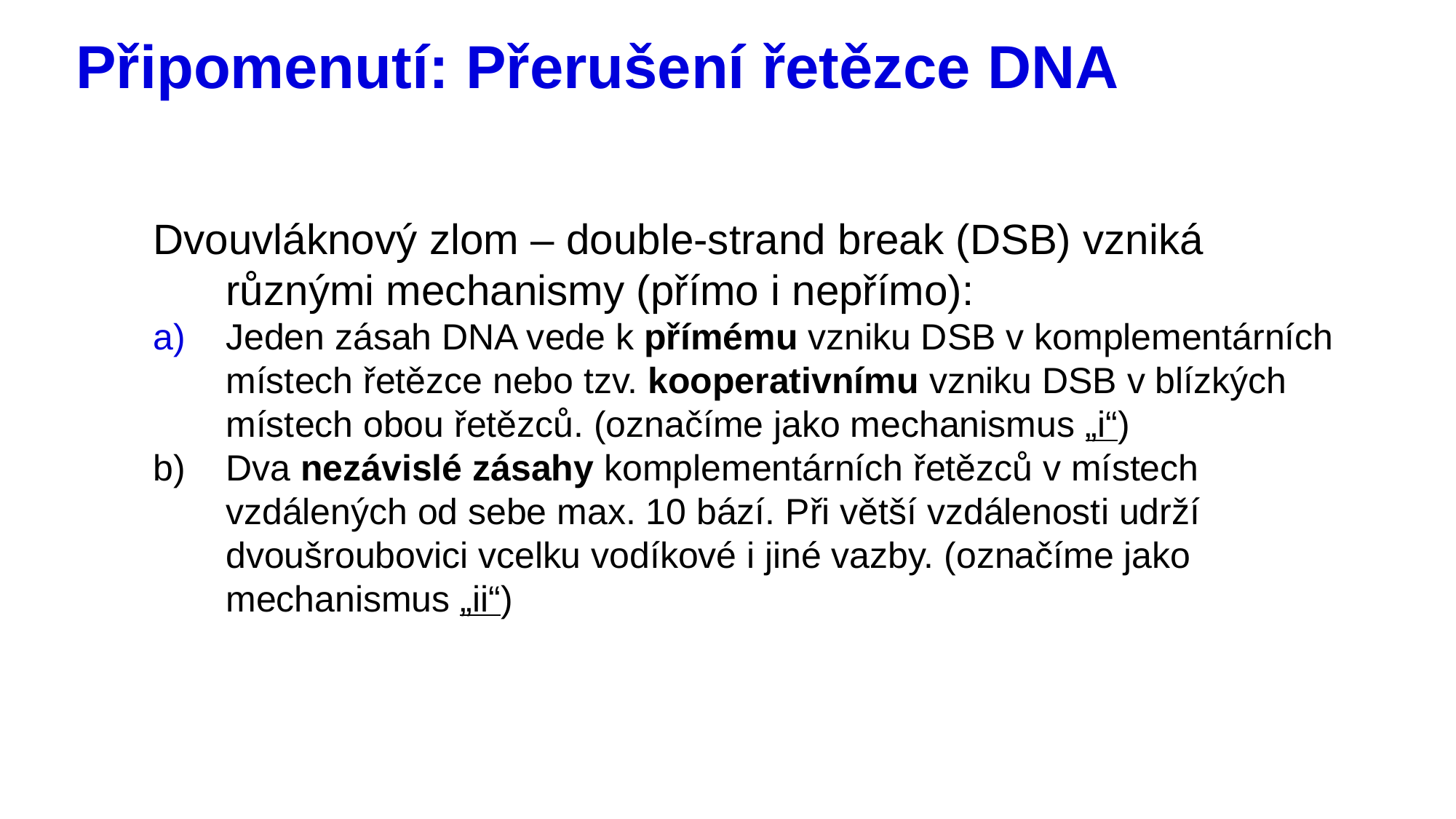

# Připomenutí: Přerušení řetězce DNA
Dvouvláknový zlom – double-strand break (DSB) vzniká různými mechanismy (přímo i nepřímo):
Jeden zásah DNA vede k přímému vzniku DSB v komplementárních místech řetězce nebo tzv. kooperativnímu vzniku DSB v blízkých místech obou řetězců. (označíme jako mechanismus „i“)
b)    Dva nezávislé zásahy komplementárních řetězců v místech vzdálených od sebe max. 10 bází. Při větší vzdálenosti udrží dvoušroubovici vcelku vodíkové i jiné vazby. (označíme jako mechanismus „ii“)